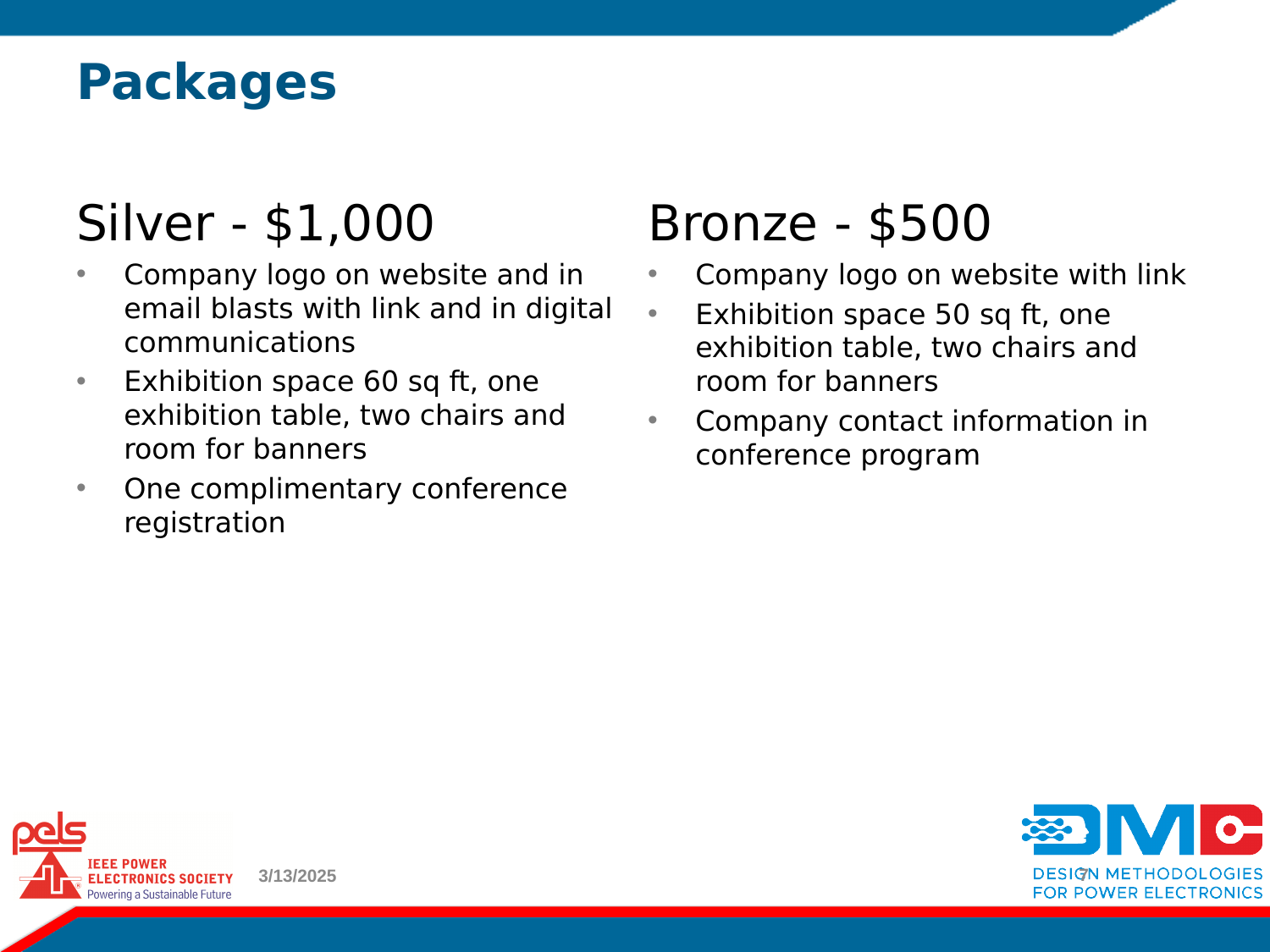

# Packages
Silver - $1,000
Company logo on website and in email blasts with link and in digital communications
Exhibition space 60 sq ft, one exhibition table, two chairs and room for banners
One complimentary conference registration
Bronze - $500
Company logo on website with link
Exhibition space 50 sq ft, one exhibition table, two chairs and room for banners
Company contact information in conference program
7
3/13/2025